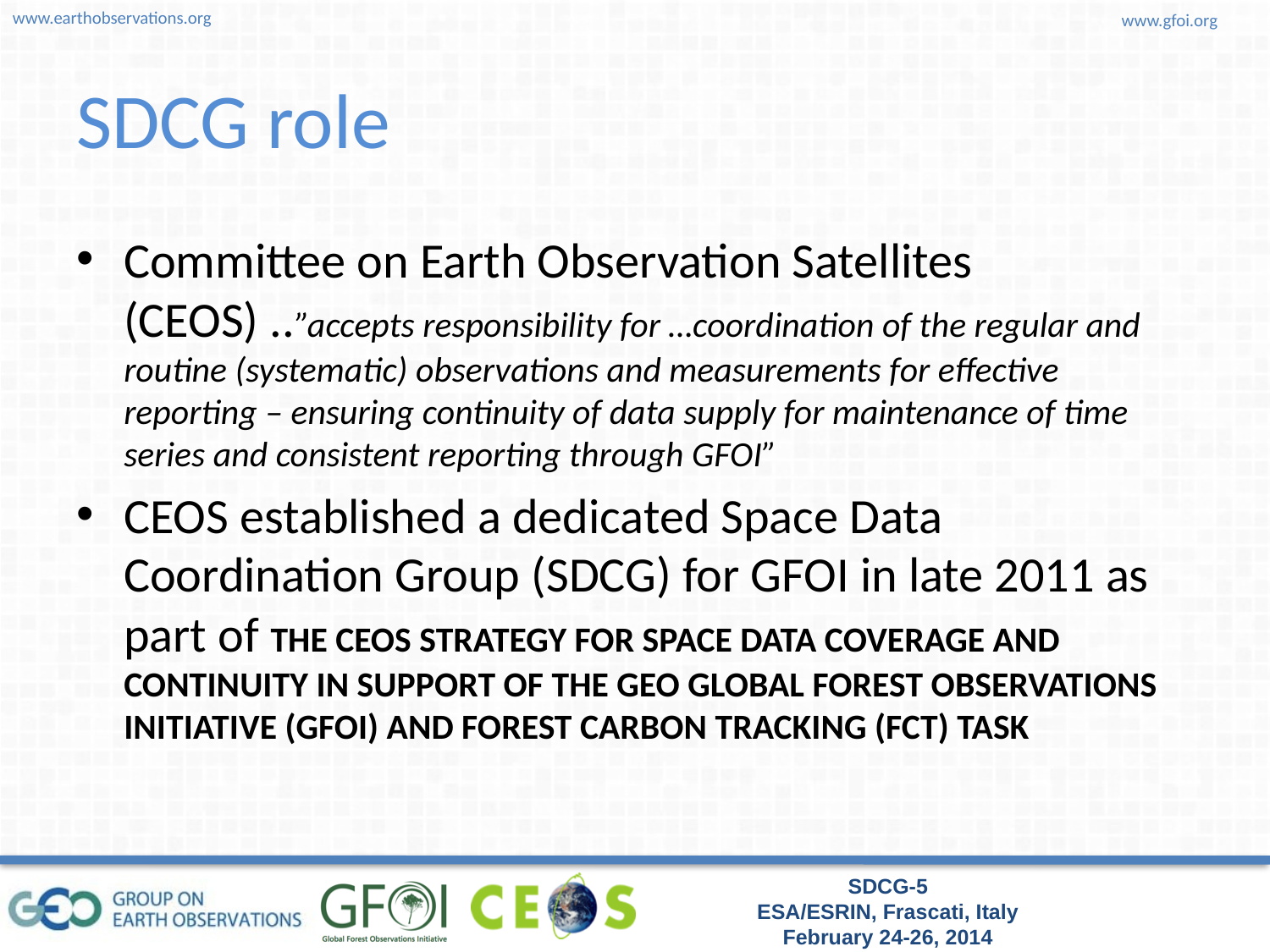

# SDCG role
Committee on Earth Observation Satellites (CEOS) ..”accepts responsibility for …coordination of the regular and routine (systematic) observations and measurements for effective reporting – ensuring continuity of data supply for maintenance of time series and consistent reporting through GFOI”
CEOS established a dedicated Space Data Coordination Group (SDCG) for GFOI in late 2011 as part of THE CEOS STRATEGY FOR SPACE DATA COVERAGE AND CONTINUITY IN SUPPORT OF THE GEO GLOBAL FOREST OBSERVATIONS INITIATIVE (GFOI) AND FOREST CARBON TRACKING (FCT) TASK